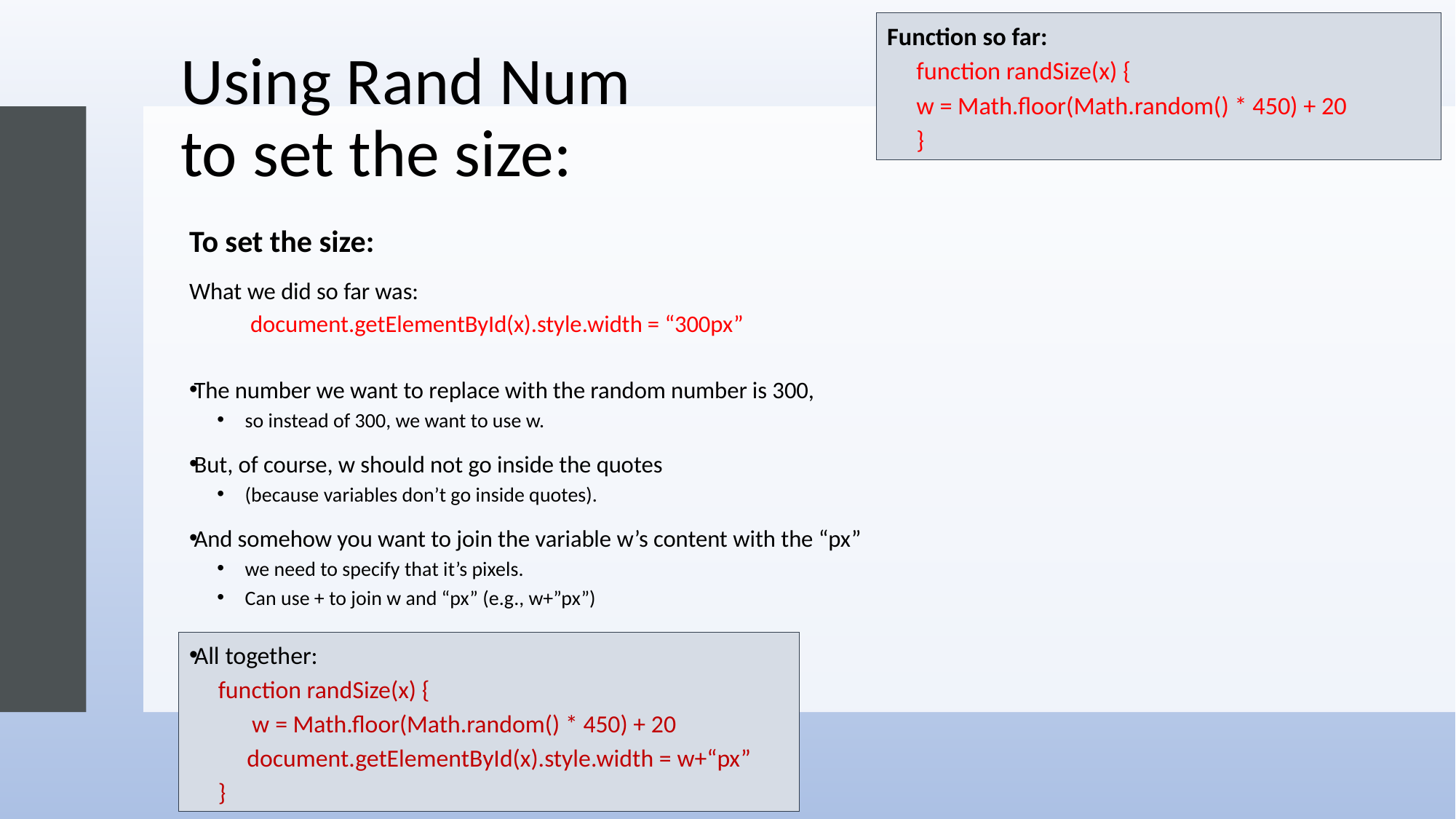

# Using Rand Num to set the size:
Function so far:
function randSize(x) {
	w = Math.floor(Math.random() * 450) + 20
}

To set the size:
What we did so far was:
	document.getElementById(x).style.width = “300px”

The number we want to replace with the random number is 300,
so instead of 300, we want to use w.
But, of course, w should not go inside the quotes
(because variables don’t go inside quotes).
And somehow you want to join the variable w’s content with the “px”
we need to specify that it’s pixels.
Can use + to join w and “px” (e.g., w+”px”)
All together:
function randSize(x) {
      w = Math.floor(Math.random() * 450) + 20
document.getElementById(x).style.width = w+“px”
}